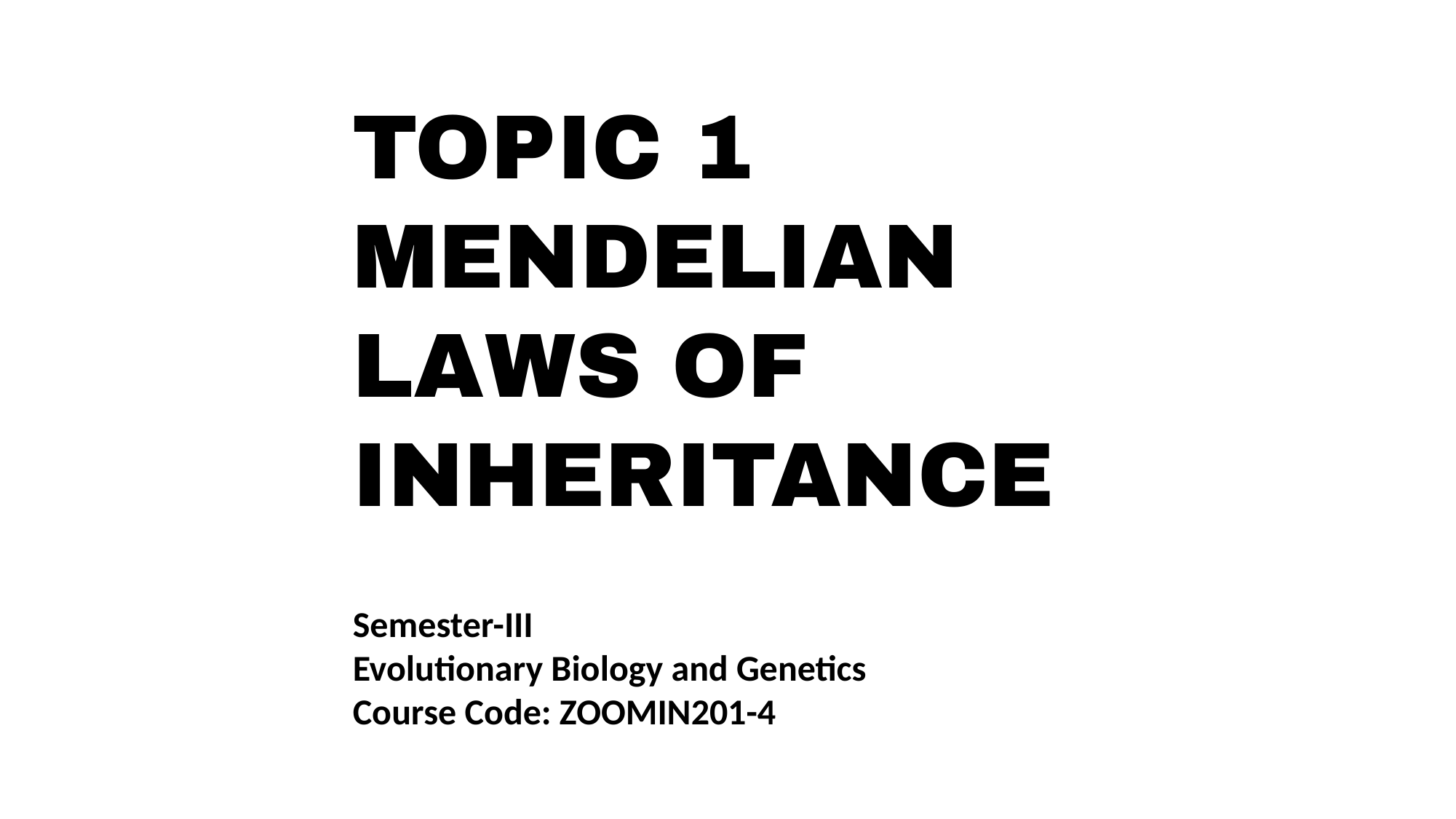

TOPIC 1
MENDELIAN LAWS OF INHERITANCE

Semester-III
Evolutionary Biology and Genetics
Course Code: ZOOMIN201-4